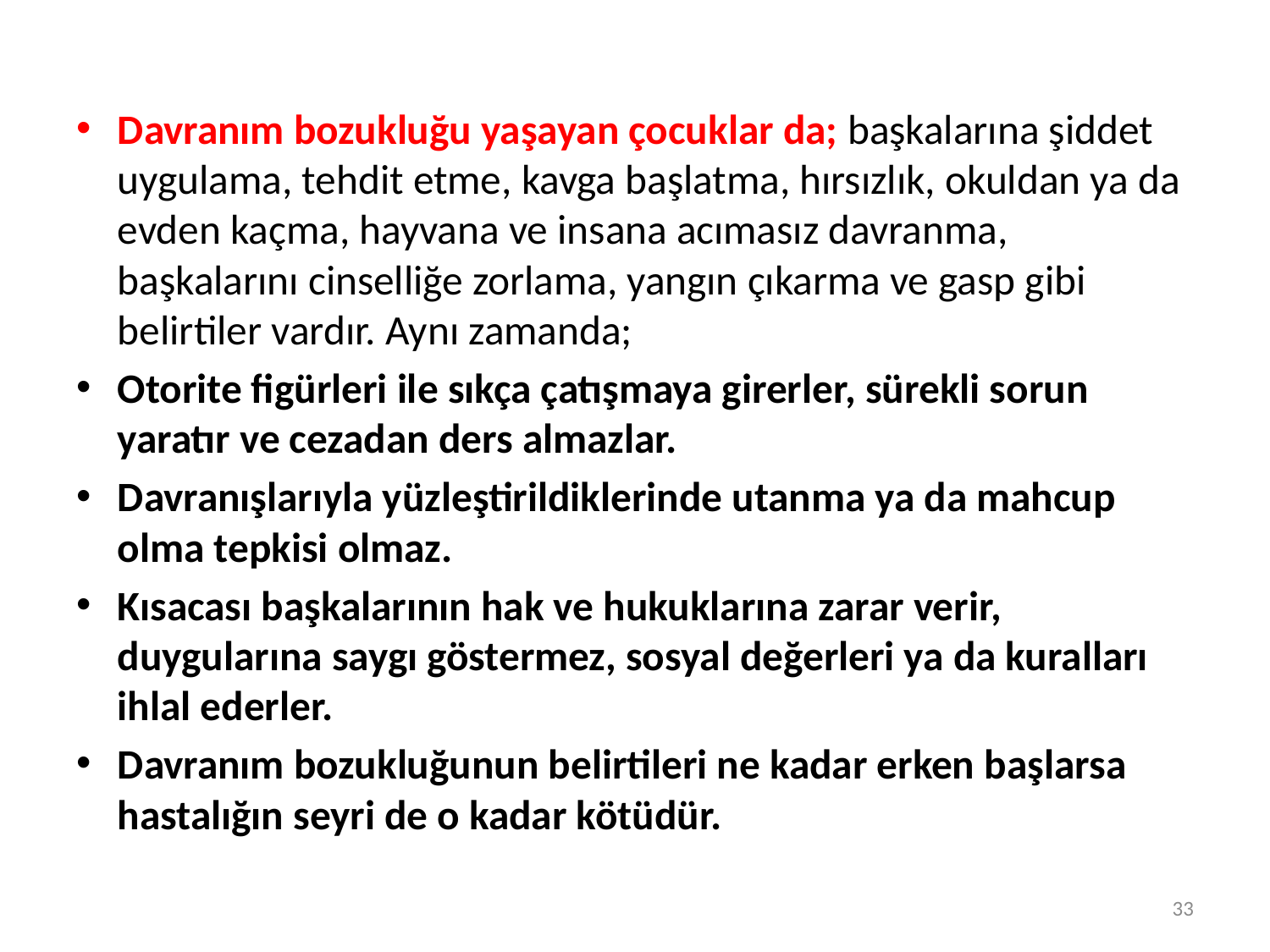

Davranım bozukluğu yaşayan çocuklar da; başkalarına şiddet uygulama, tehdit etme, kavga başlatma, hırsızlık, okuldan ya da evden kaçma, hayvana ve insana acımasız davranma, başkalarını cinselliğe zorlama, yangın çıkarma ve gasp gibi belirtiler vardır. Aynı zamanda;
Otorite figürleri ile sıkça çatışmaya girerler, sürekli sorun yaratır ve cezadan ders almazlar.
Davranışlarıyla yüzleştirildiklerinde utanma ya da mahcup olma tepkisi olmaz.
Kısacası başkalarının hak ve hukuklarına zarar verir, duygularına saygı göstermez, sosyal değerleri ya da kuralları ihlal ederler.
Davranım bozukluğunun belirtileri ne kadar erken başlarsa hastalığın seyri de o kadar kötüdür.

33